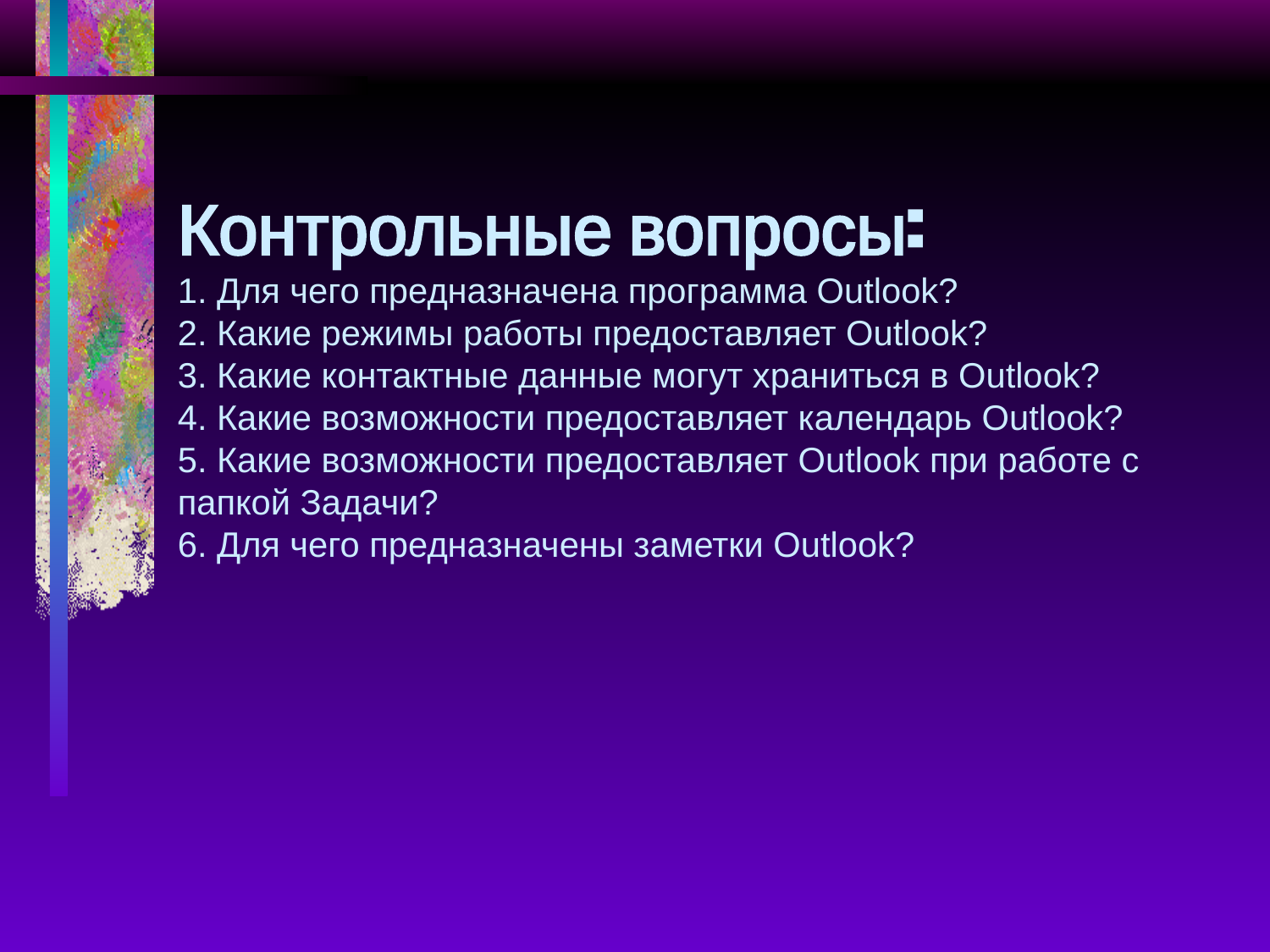

# Контрольные вопросы: 1. Для чего предназначена программа Outlook? 2. Какие режимы работы предоставляет Outlook? 3. Какие контактные данные могут храниться в Outlook? 4. Какие возможности предоставляет календарь Outlook? 5. Какие возможности предоставляет Outlook при работе с папкой Задачи? 6. Для чего предназначены заметки Outlook?